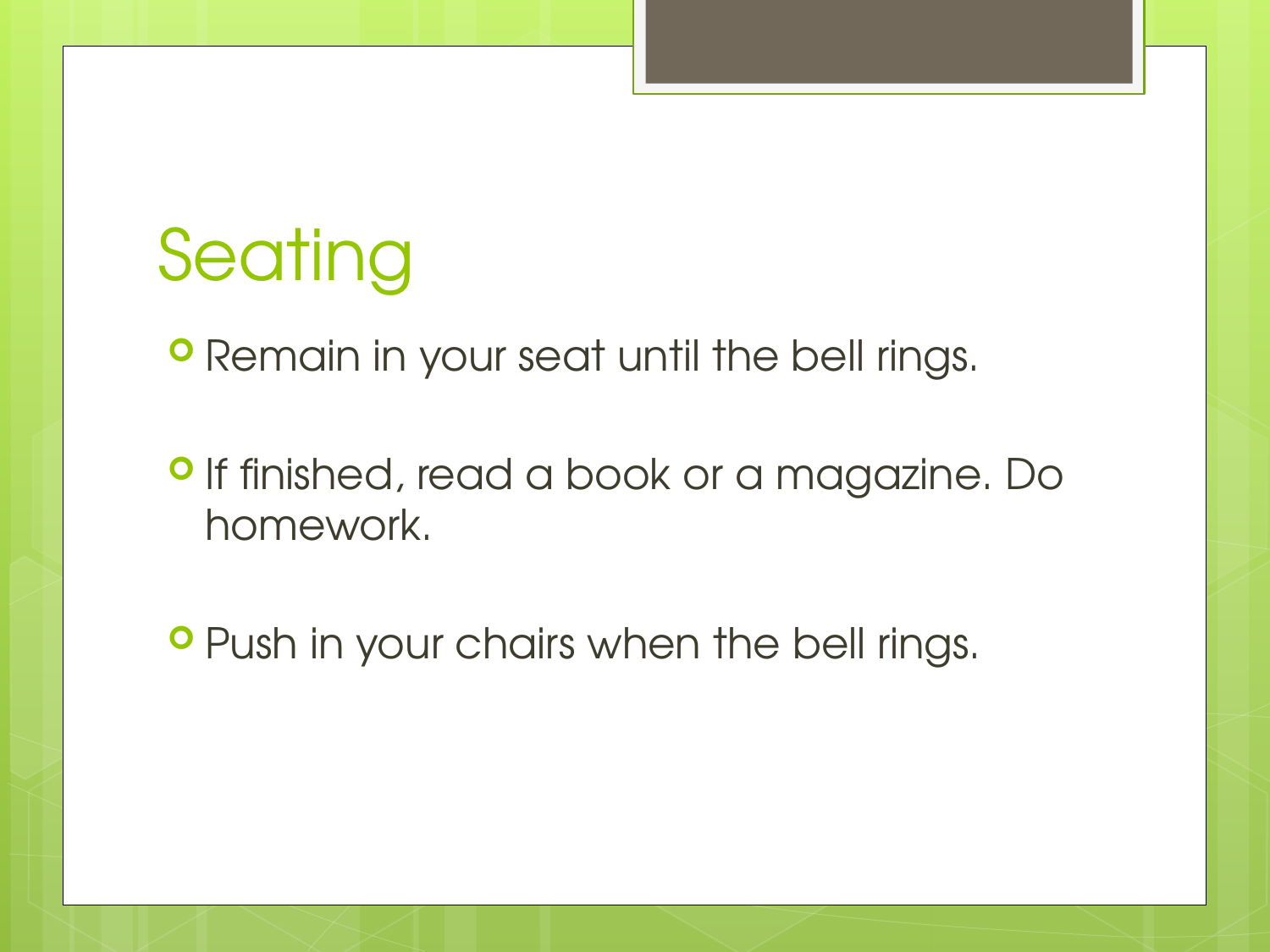

# Seating
Remain in your seat until the bell rings.

If finished, read a book or a magazine. Do homework.

Push in your chairs when the bell rings.